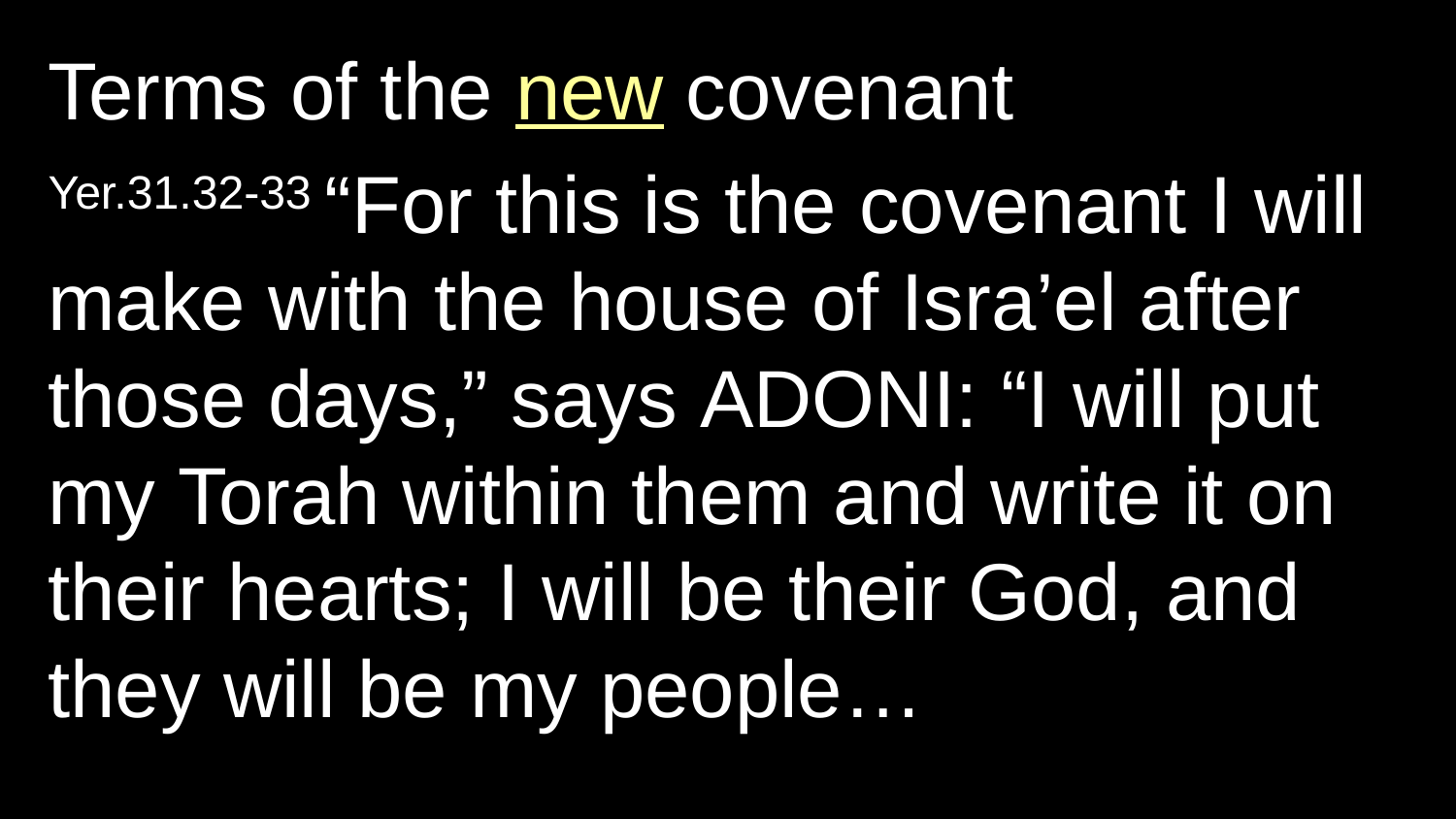

Terms of the new covenant
Yer.31.32-33 “For this is the covenant I will make with the house of Isra’el after those days,” says Adoni: “I will put my Torah within them and write it on their hearts; I will be their God, and they will be my people…